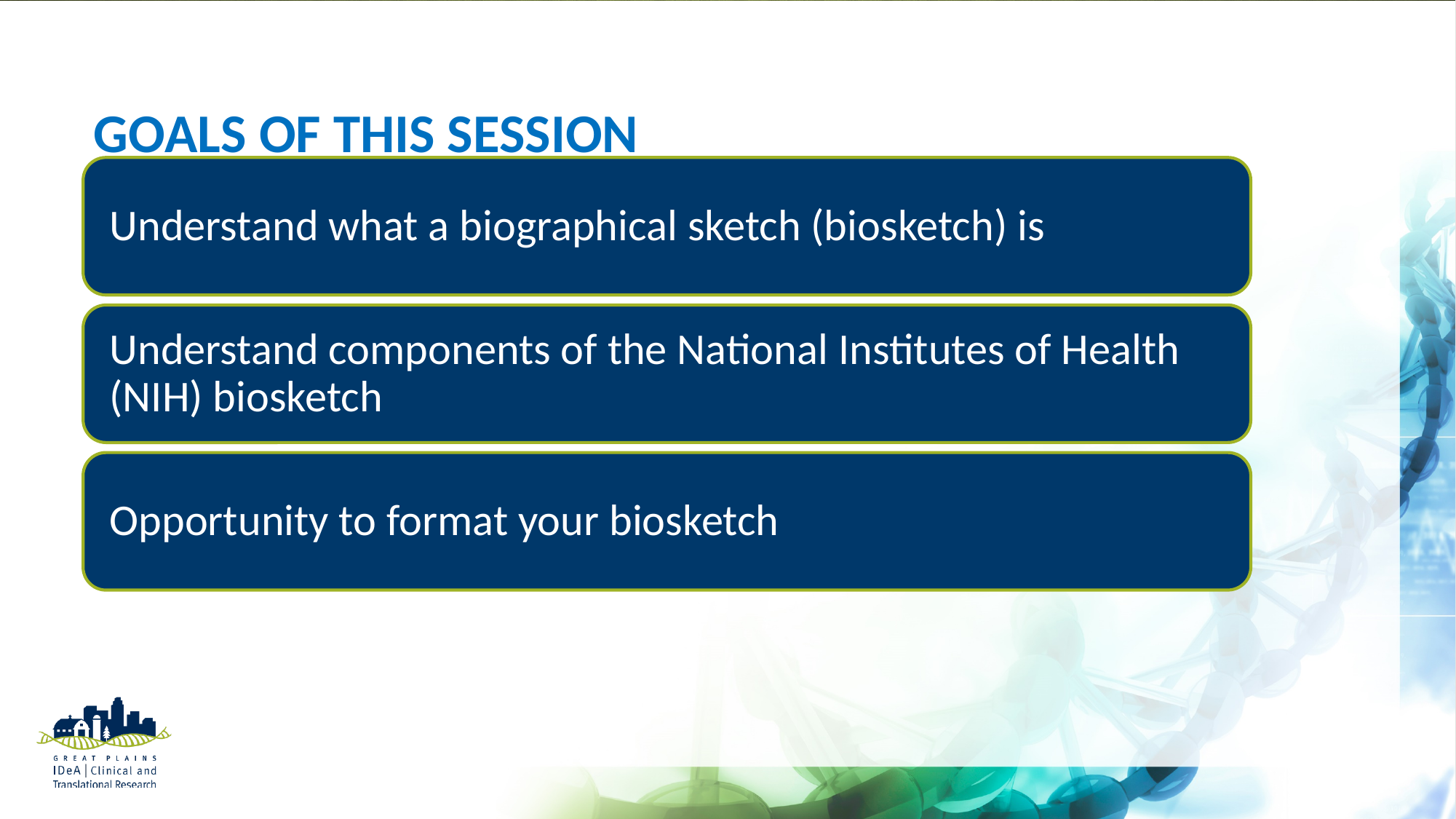

# Goals of this Session
Understand what a biographical sketch (biosketch) is
Understand components of the National Institutes of Health (NIH) biosketch
Opportunity to format your biosketch